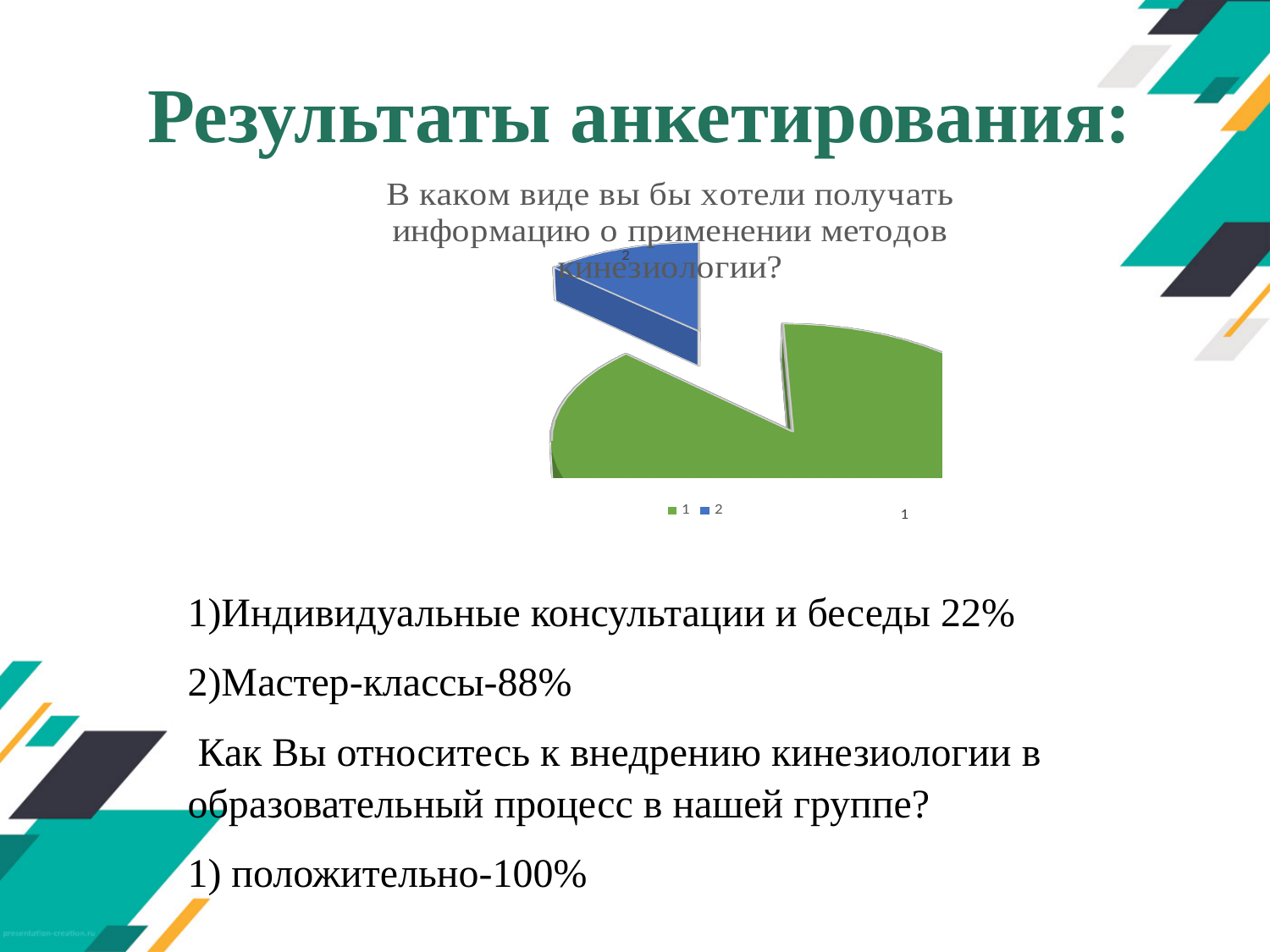

# Результаты анкетирования:

[unsupported chart]

1)Индивидуальные консультации и беседы 22%
2)Мастер-классы-88%
 Как Вы относитесь к внедрению кинезиологии в образовательный процесс в нашей группе?
1) положительно-100%